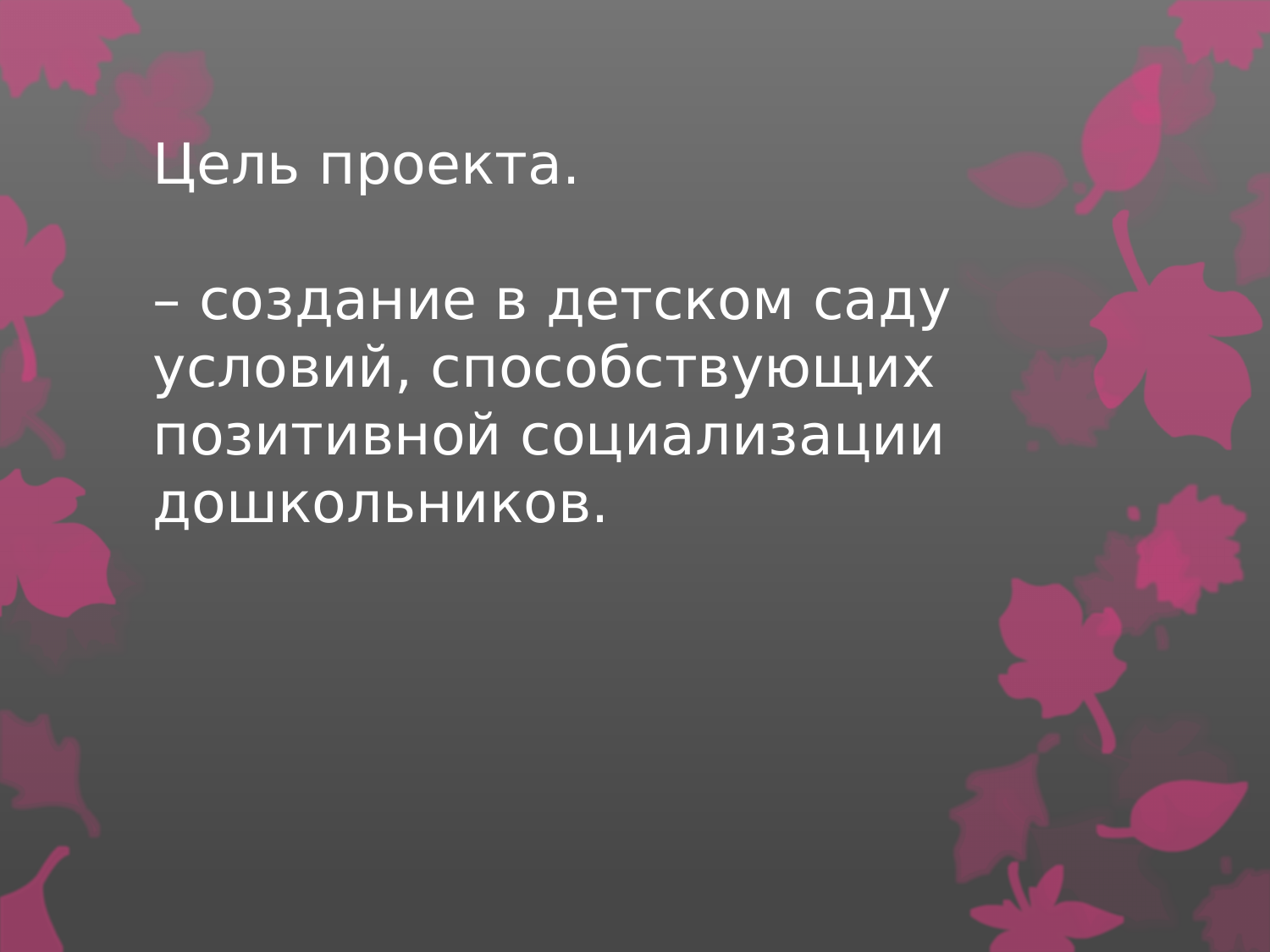

# Цель проекта. – создание в детском саду условий, способствующих позитивной социализации дошкольников.